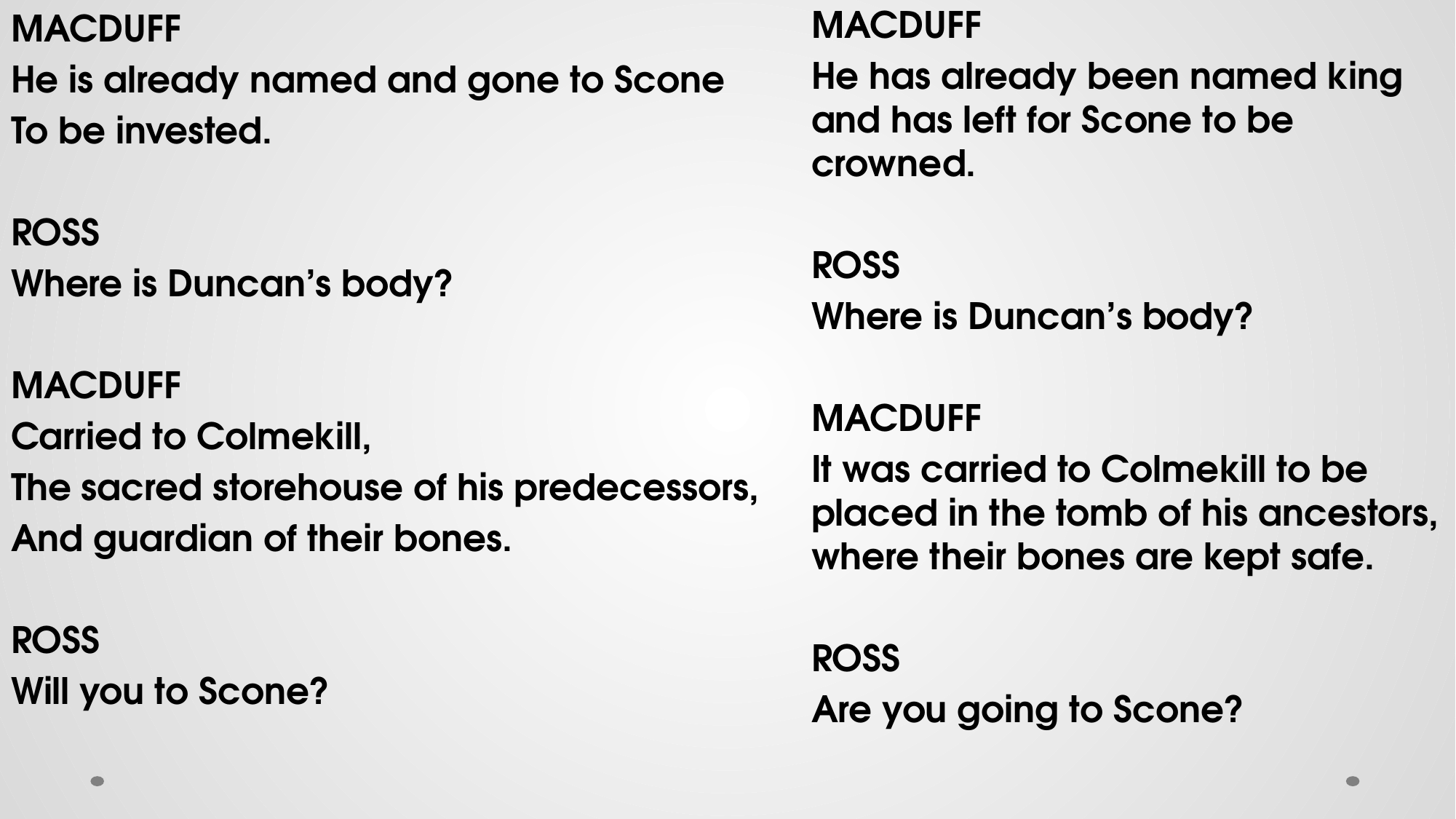

MACDUFF
He is already named and gone to Scone
To be invested.

ROSS
Where is Duncan’s body?

MACDUFF
Carried to Colmekill,
The sacred storehouse of his predecessors,
And guardian of their bones.

ROSS
Will you to Scone?
MACDUFF
He has already been named king and has left for Scone to be crowned.

ROSS
Where is Duncan’s body?

MACDUFF
It was carried to Colmekill to be placed in the tomb of his ancestors, where their bones are kept safe.

ROSS
Are you going to Scone?